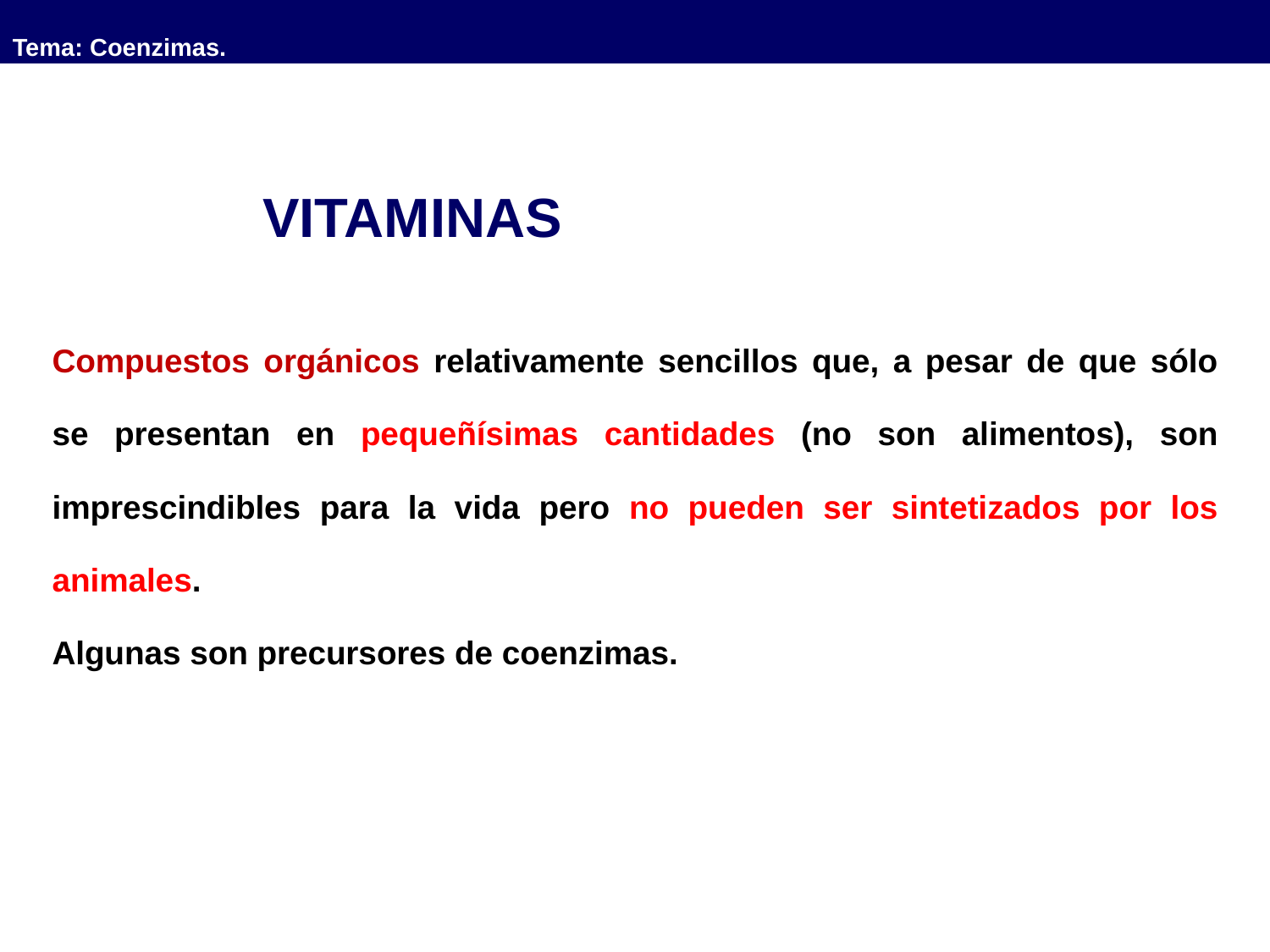

Tema: Coenzimas.
VITAMINAS
Compuestos orgánicos relativamente sencillos que, a pesar de que sólo se presentan en pequeñísimas cantidades (no son alimentos), son imprescindibles para la vida pero no pueden ser sintetizados por los animales.
Algunas son precursores de coenzimas.